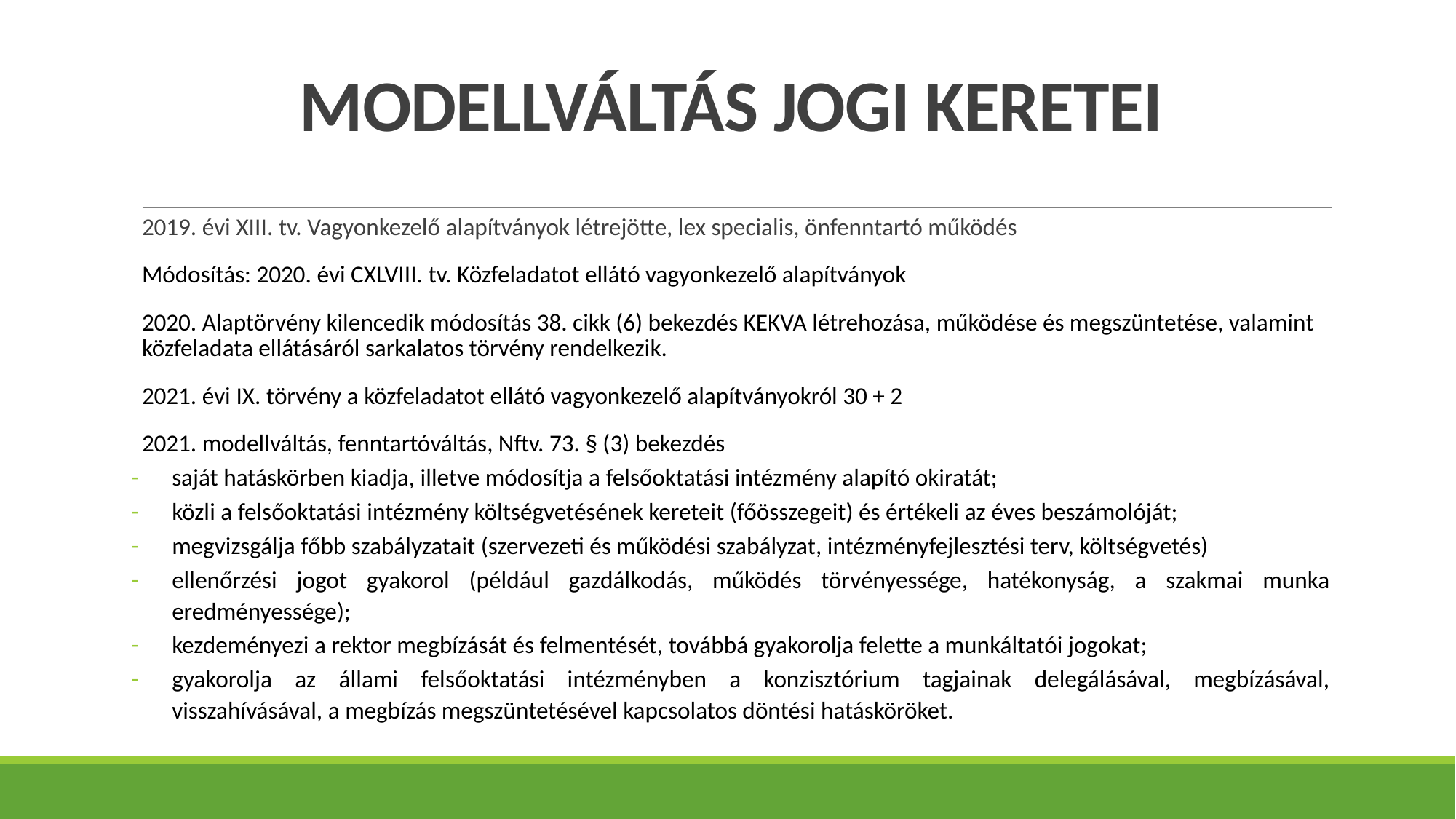

# Modellváltás jogi keretei
2019. évi XIII. tv. Vagyonkezelő alapítványok létrejötte, lex specialis, önfenntartó működés
Módosítás: 2020. évi CXLVIII. tv. Közfeladatot ellátó vagyonkezelő alapítványok
2020. Alaptörvény kilencedik módosítás 38. cikk (6) bekezdés KEKVA létrehozása, működése és megszüntetése, valamint közfeladata ellátásáról sarkalatos törvény rendelkezik.
2021. évi IX. törvény a közfeladatot ellátó vagyonkezelő alapítványokról 30 + 2
2021. modellváltás, fenntartóváltás, Nftv. 73. § (3) bekezdés
saját hatáskörben kiadja, illetve módosítja a felsőoktatási intézmény alapító okiratát;
közli a felsőoktatási intézmény költségvetésének kereteit (főösszegeit) és értékeli az éves beszámolóját;
megvizsgálja főbb szabályzatait (szervezeti és működési szabályzat, intézményfejlesztési terv, költségvetés)
ellenőrzési jogot gyakorol (például gazdálkodás, működés törvényessége, hatékonyság, a szakmai munka eredményessége);
kezdeményezi a rektor megbízását és felmentését, továbbá gyakorolja felette a munkáltatói jogokat;
gyakorolja az állami felsőoktatási intézményben a konzisztórium tagjainak delegálásával, megbízásával, visszahívásával, a megbízás megszüntetésével kapcsolatos döntési hatásköröket.